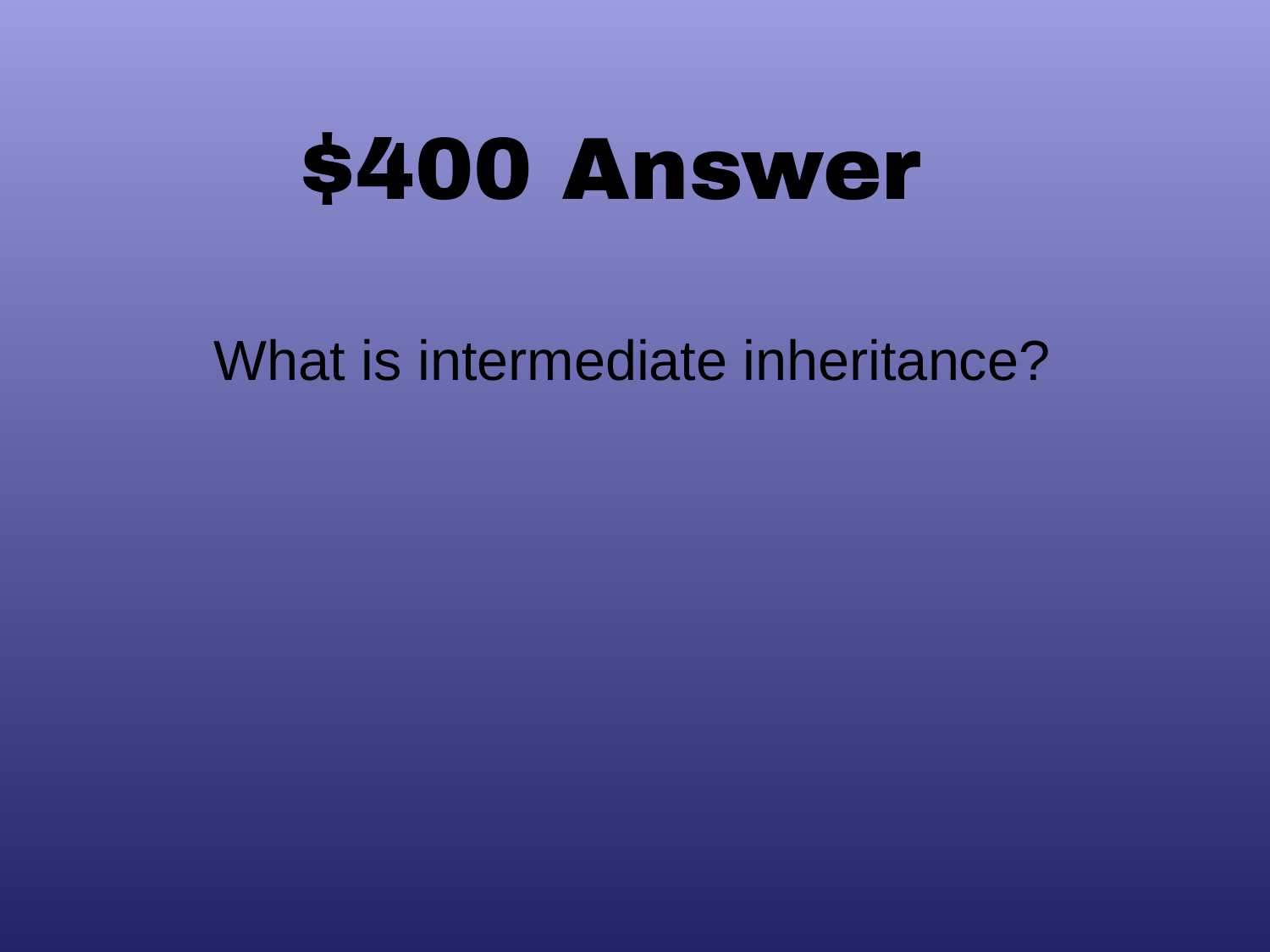

# $400 Answer
What is intermediate inheritance?